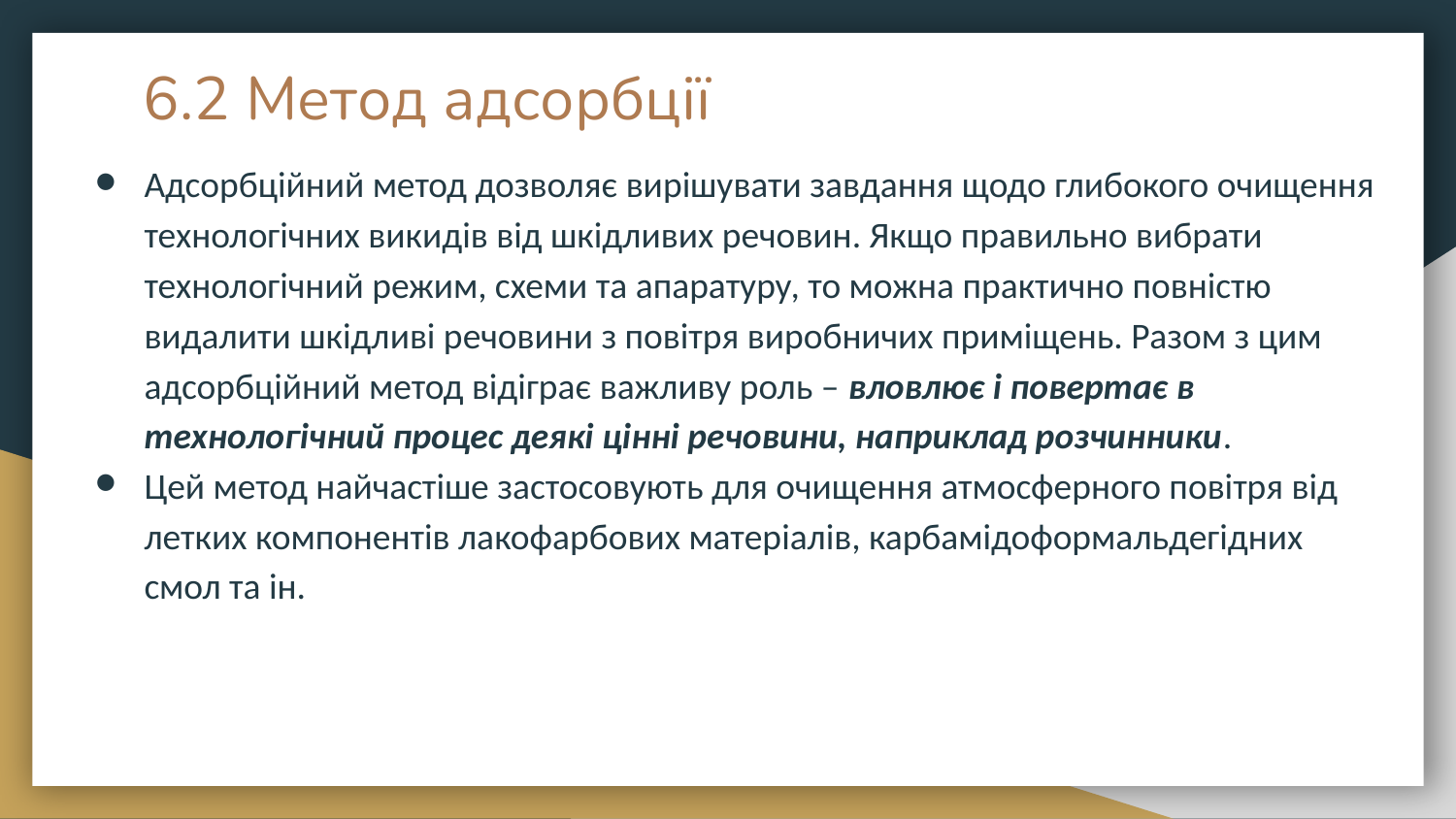

# 6.2 Метод адсорбції
Адсорбційний метод дозволяє вирішувати завдання щодо глибокого очищення технологічних викидів від шкідливих речовин. Якщо правильно вибрати технологічний режим, схеми та апаратуру, то можна практично повністю видалити шкідливі речовини з повітря виробничих приміщень. Разом з цим адсорбційний метод відіграє важливу роль – вловлює і повертає в технологічний процес деякі цінні речовини, наприклад розчинники.
Цей метод найчастіше застосовують для очищення атмосферного повітря від летких компонентів лакофарбових матеріалів, карбамідоформальдегідних смол та ін.